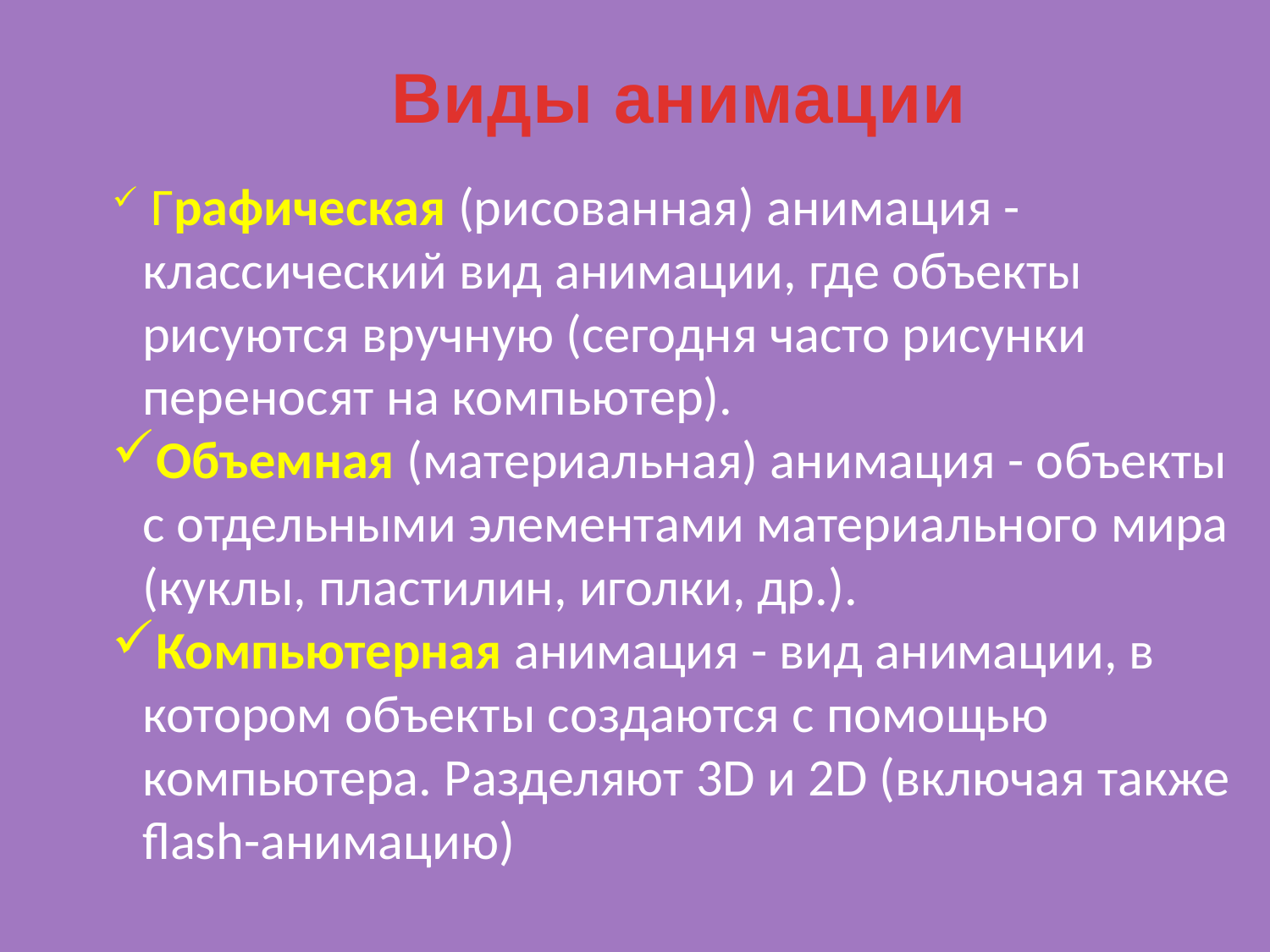

Виды анимации
 Графическая (рисованная) анимация - классический вид анимации, где объекты рисуются вручную (сегодня часто рисунки переносят на компьютер).
Объемная (материальная) анимация - объекты с отдельными элементами материального мира (куклы, пластилин, иголки, др.).
Компьютерная анимация - вид анимации, в котором объекты создаются с помощью компьютера. Разделяют 3D и 2D (включая также flash-анимацию)